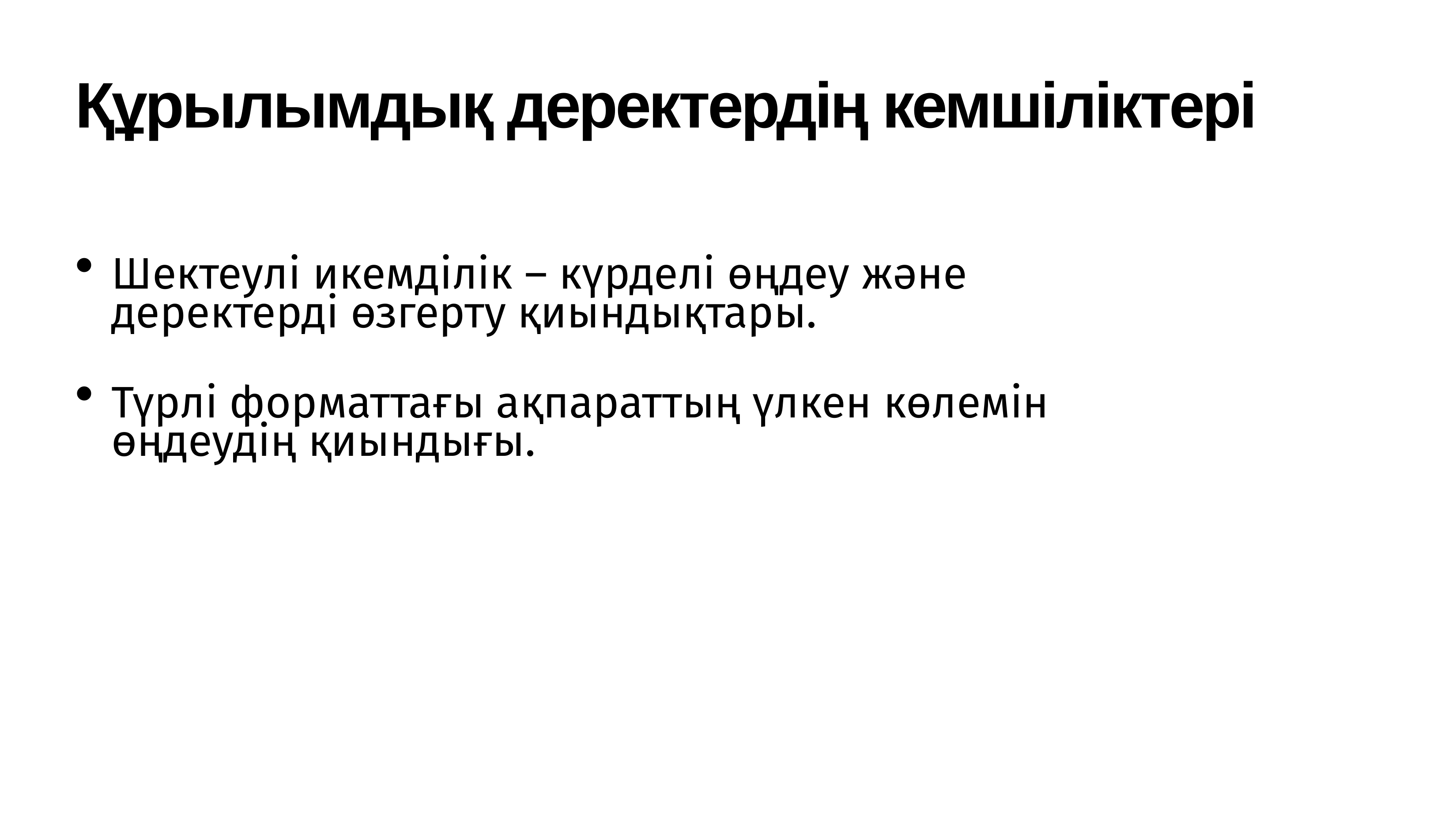

# Құрылымдық деректердің кемшіліктері
Шектеулі икемділік – күрделі өңдеу және деректерді өзгерту қиындықтары.

Түрлі форматтағы ақпараттың үлкен көлемін өңдеудің қиындығы.